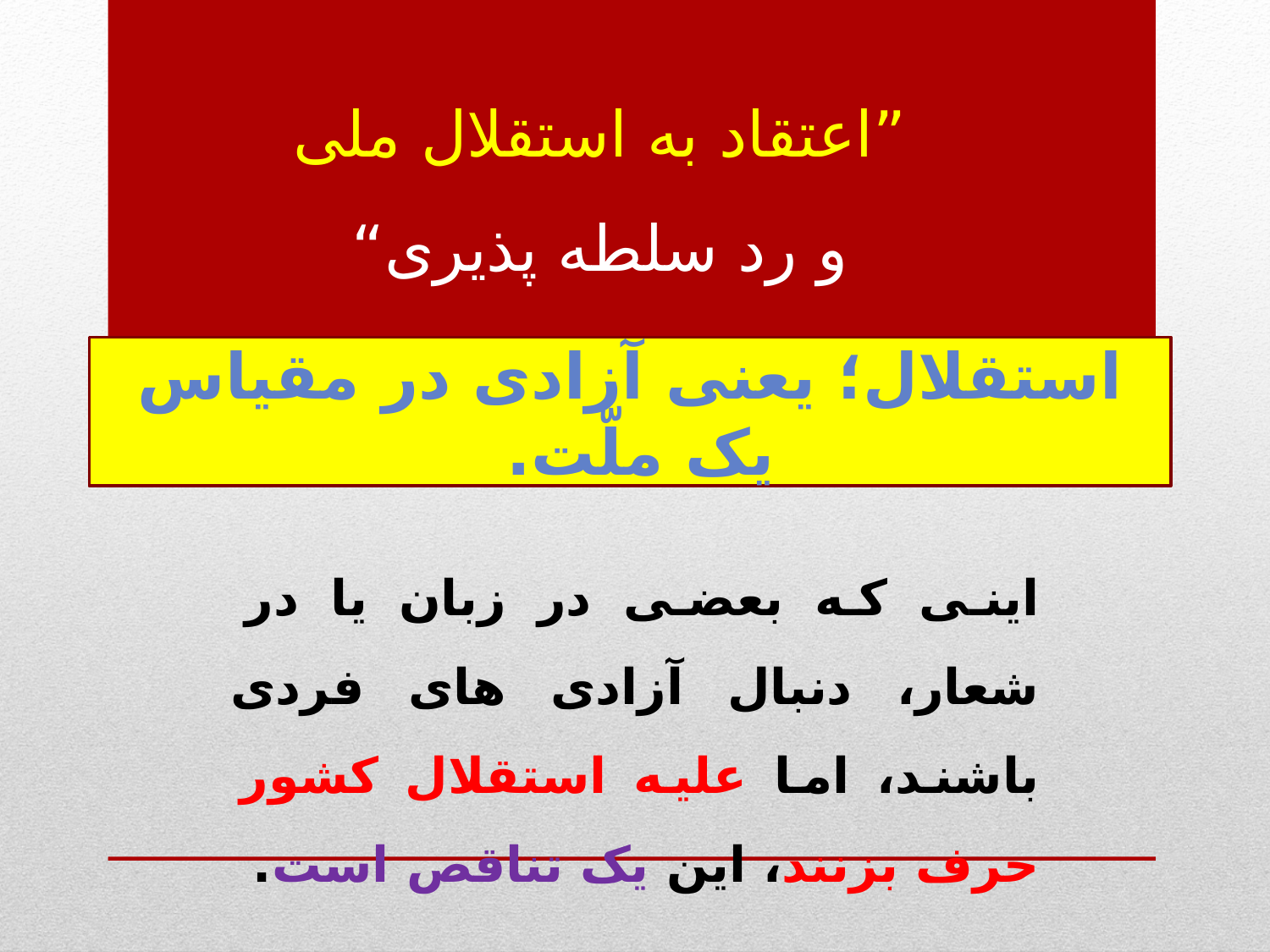

”اعتقاد به استقلال ملی
 و رد سلطه پذیری“
استقلال؛ یعنی آزادی در مقیاس یک ملّت.
اینی که بعضی در زبان یا در شعار، دنبال آزادی های فردی باشند، اما علیه استقلال کشور حرف بزنند، این یک تناقص است.